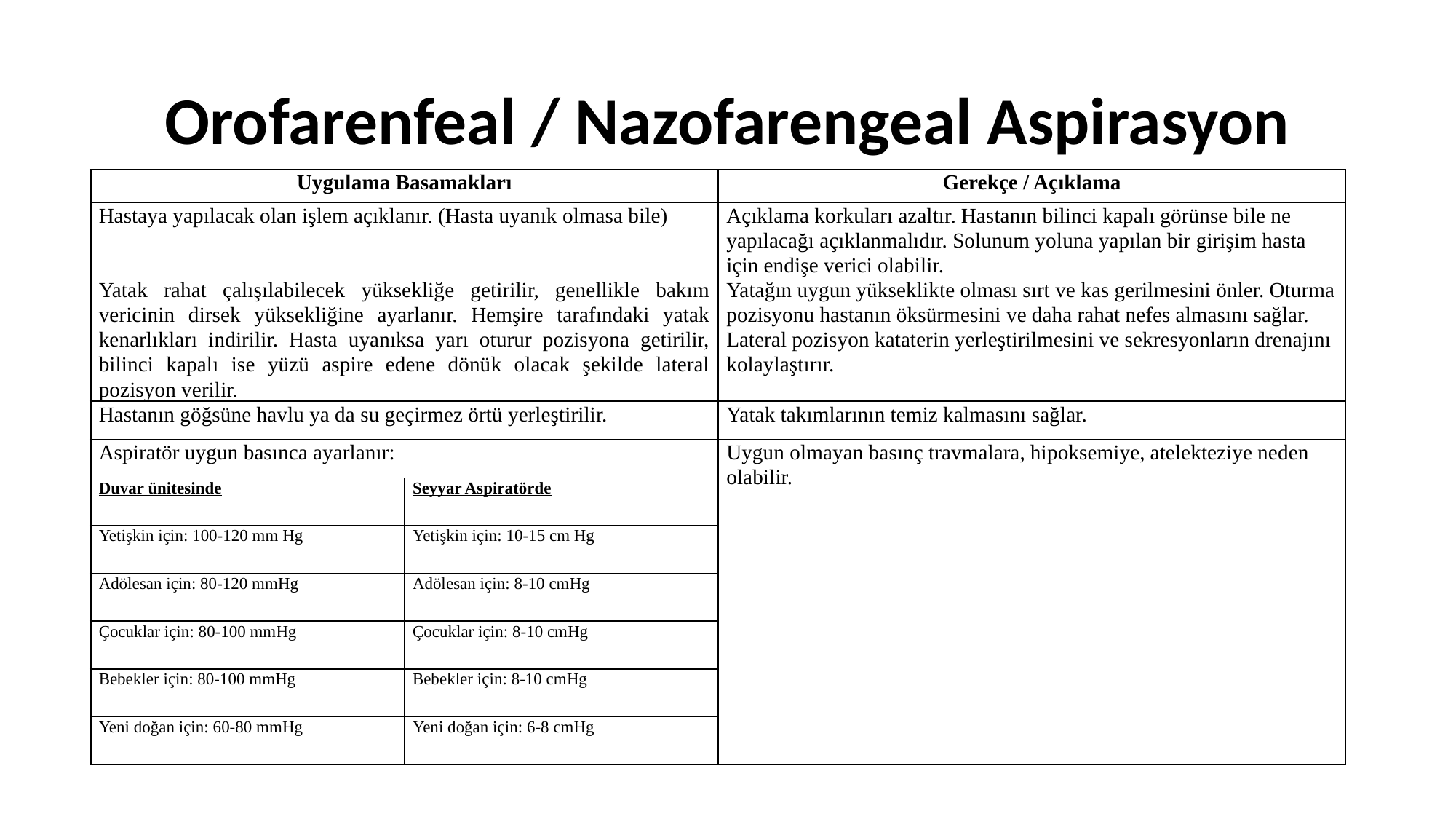

# Orofarenfeal / Nazofarengeal Aspirasyon
| Uygulama Basamakları |  | Gerekçe / Açıklama |
| --- | --- | --- |
| Hastaya yapılacak olan işlem açıklanır. (Hasta uyanık olmasa bile) |  | Açıklama korkuları azaltır. Hastanın bilinci kapalı görünse bile ne yapılacağı açıklanmalıdır. Solunum yoluna yapılan bir girişim hasta için endişe verici olabilir. |
| Yatak rahat çalışılabilecek yüksekliğe getirilir, genellikle bakım vericinin dirsek yüksekliğine ayarlanır. Hemşire tarafındaki yatak kenarlıkları indirilir. Hasta uyanıksa yarı oturur pozisyona getirilir, bilinci kapalı ise yüzü aspire edene dönük olacak şekilde lateral pozisyon verilir. |  | Yatağın uygun yükseklikte olması sırt ve kas gerilmesini önler. Oturma pozisyonu hastanın öksürmesini ve daha rahat nefes almasını sağlar. Lateral pozisyon kataterin yerleştirilmesini ve sekresyonların drenajını kolaylaştırır. |
| Hastanın göğsüne havlu ya da su geçirmez örtü yerleştirilir. |  | Yatak takımlarının temiz kalmasını sağlar. |
| Aspiratör uygun basınca ayarlanır: |  | Uygun olmayan basınç travmalara, hipoksemiye, atelekteziye neden olabilir. |
| Duvar ünitesinde | Seyyar Aspiratörde |  |
| Yetişkin için: 100-120 mm Hg | Yetişkin için: 10-15 cm Hg |  |
| Adölesan için: 80-120 mmHg | Adölesan için: 8-10 cmHg |  |
| Çocuklar için: 80-100 mmHg | Çocuklar için: 8-10 cmHg |  |
| Bebekler için: 80-100 mmHg | Bebekler için: 8-10 cmHg |  |
| Yeni doğan için: 60-80 mmHg | Yeni doğan için: 6-8 cmHg |  |